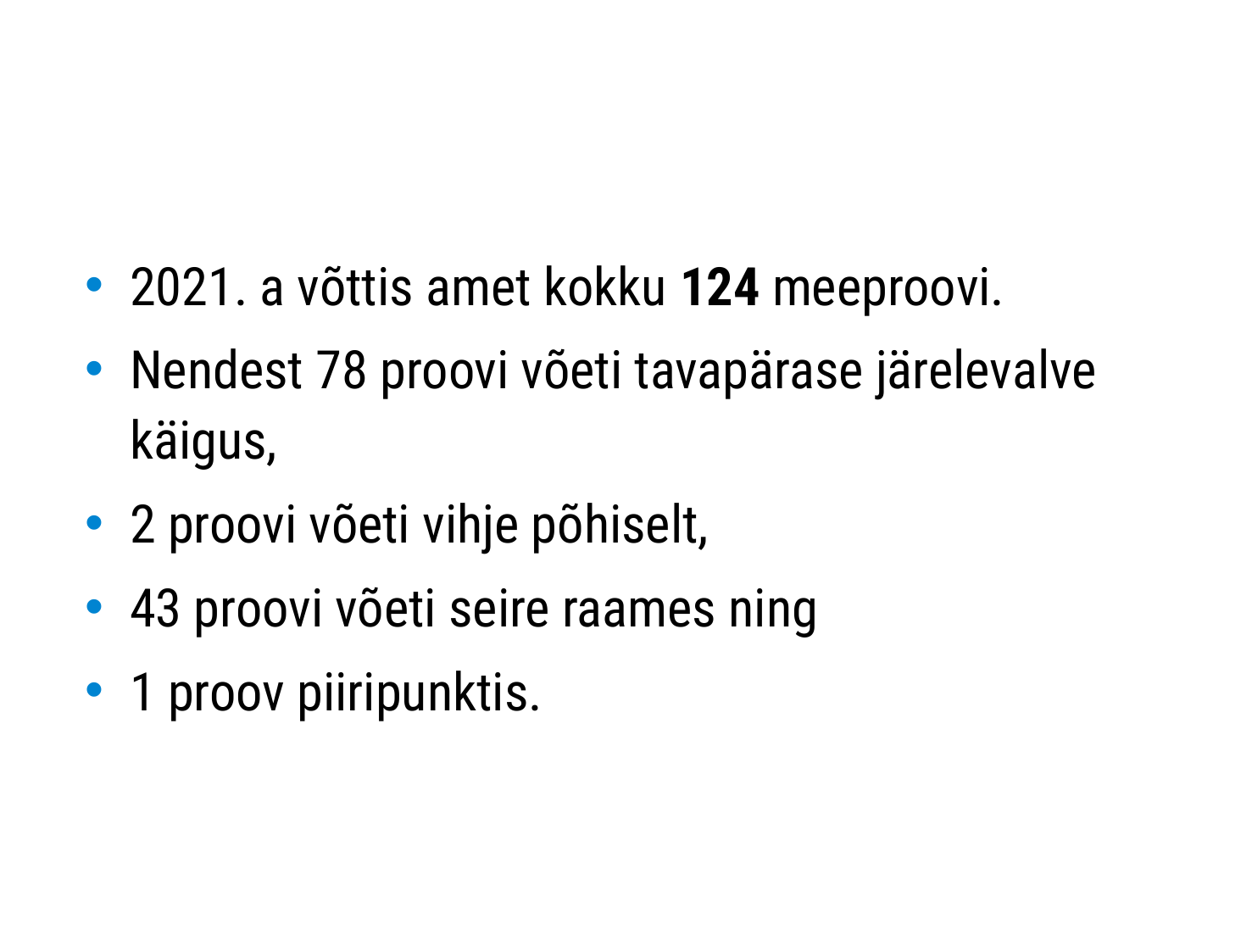

2021. a võttis amet kokku 124 meeproovi.
Nendest 78 proovi võeti tavapärase järelevalve käigus,
2 proovi võeti vihje põhiselt,
43 proovi võeti seire raames ning
1 proov piiripunktis.